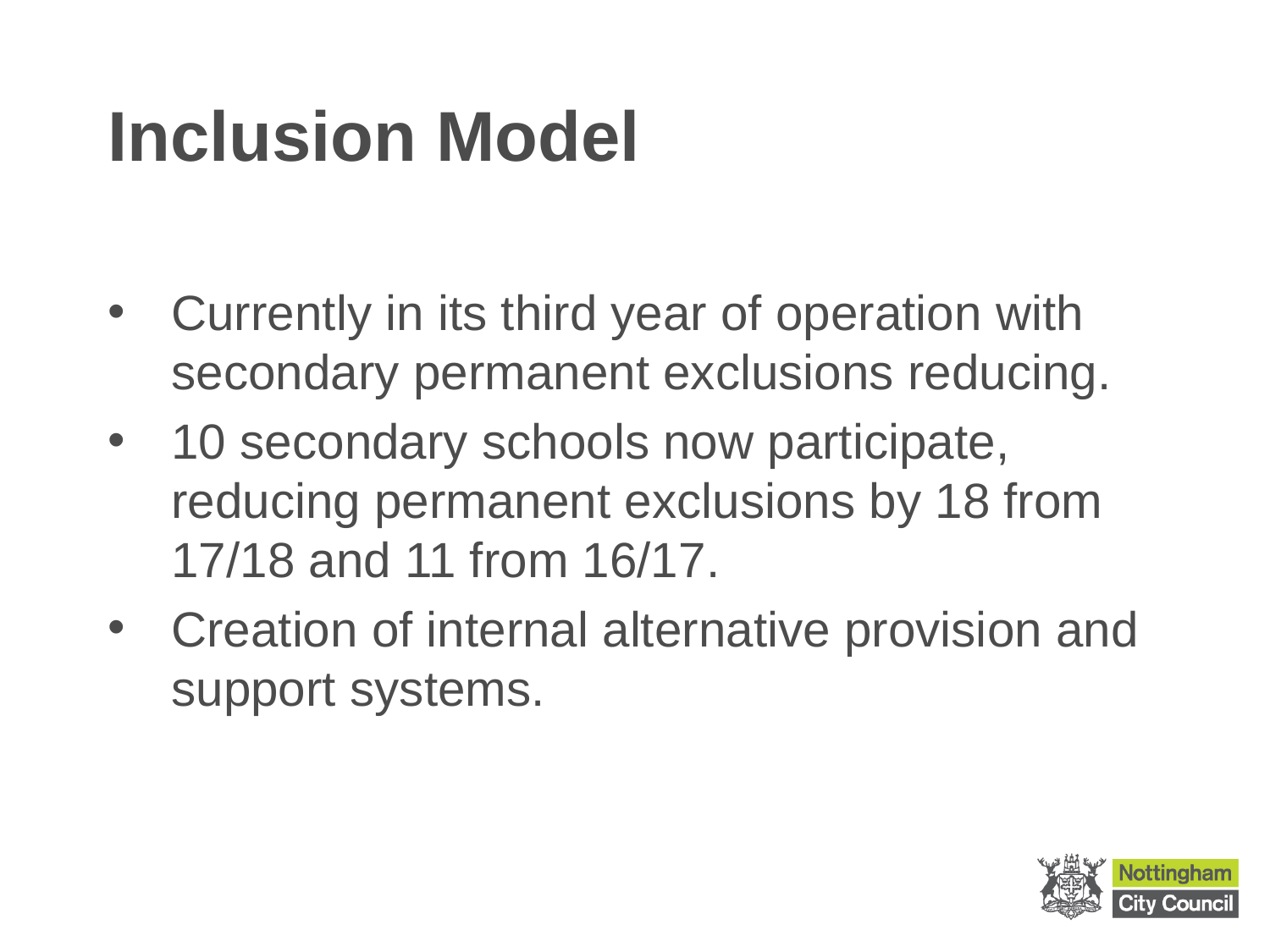

# Inclusion Model
Currently in its third year of operation with secondary permanent exclusions reducing.
10 secondary schools now participate, reducing permanent exclusions by 18 from 17/18 and 11 from 16/17.
Creation of internal alternative provision and support systems.